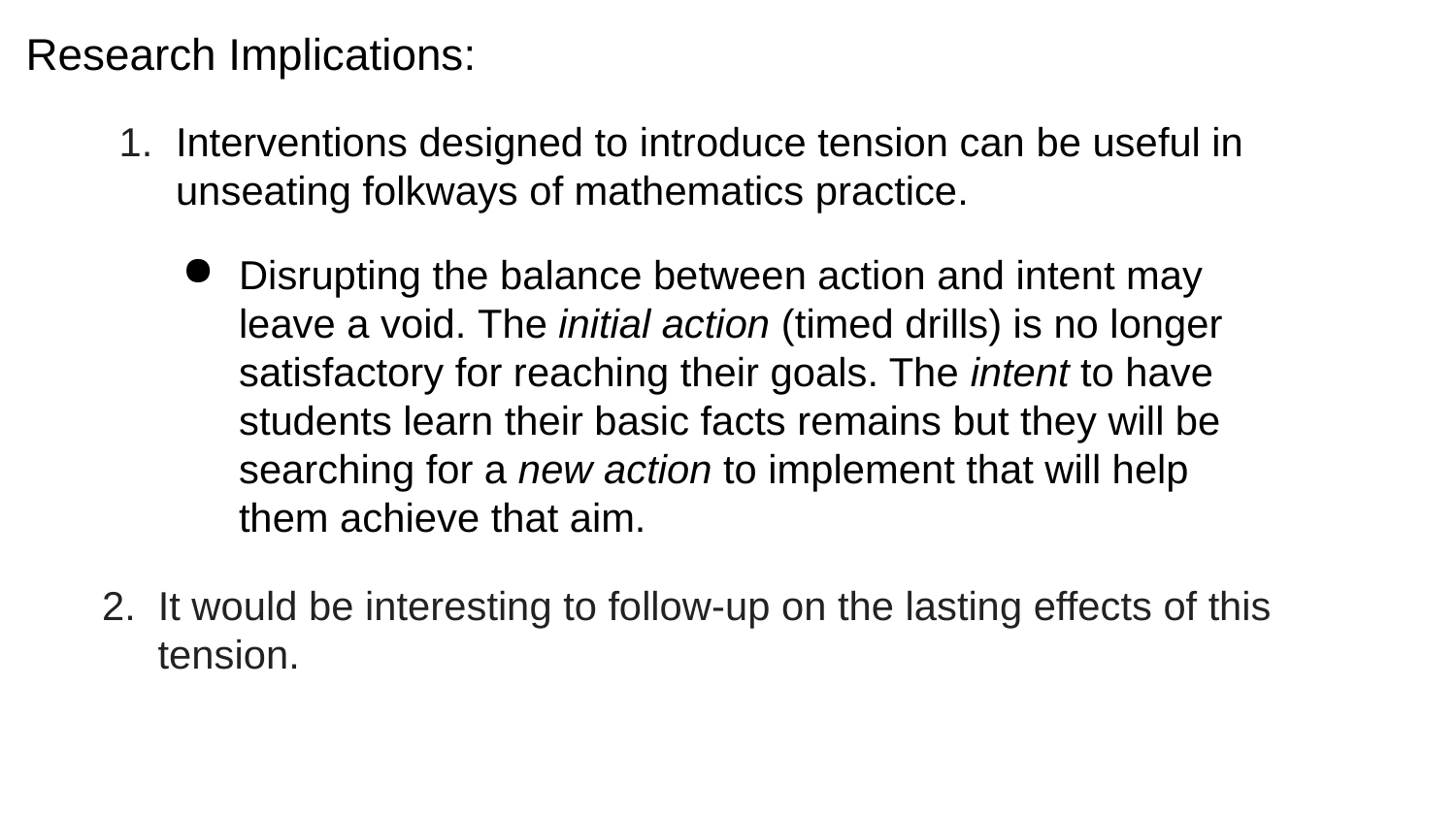

Research Implications:
Interventions designed to introduce tension can be useful in unseating folkways of mathematics practice.

Disrupting the balance between action and intent may leave a void. The initial action (timed drills) is no longer satisfactory for reaching their goals. The intent to have students learn their basic facts remains but they will be searching for a new action to implement that will help them achieve that aim.

2.  It would be interesting to follow-up on the lasting effects of this
     tension.